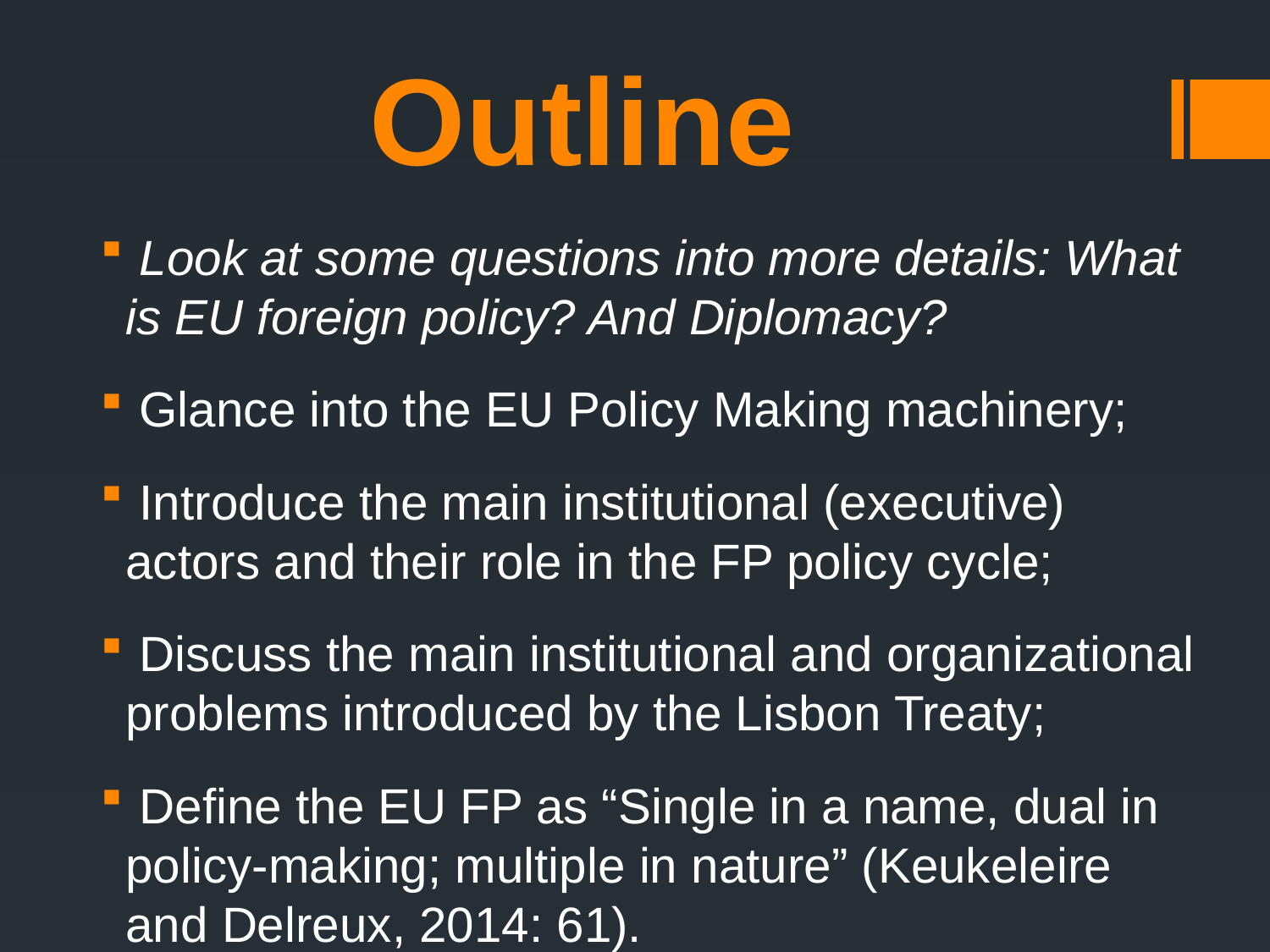

# Outline
 Look at some questions into more details: What is EU foreign policy? And Diplomacy?
 Glance into the EU Policy Making machinery;
 Introduce the main institutional (executive) actors and their role in the FP policy cycle;
 Discuss the main institutional and organizational problems introduced by the Lisbon Treaty;
 Define the EU FP as “Single in a name, dual in policy-making; multiple in nature” (Keukeleire and Delreux, 2014: 61).